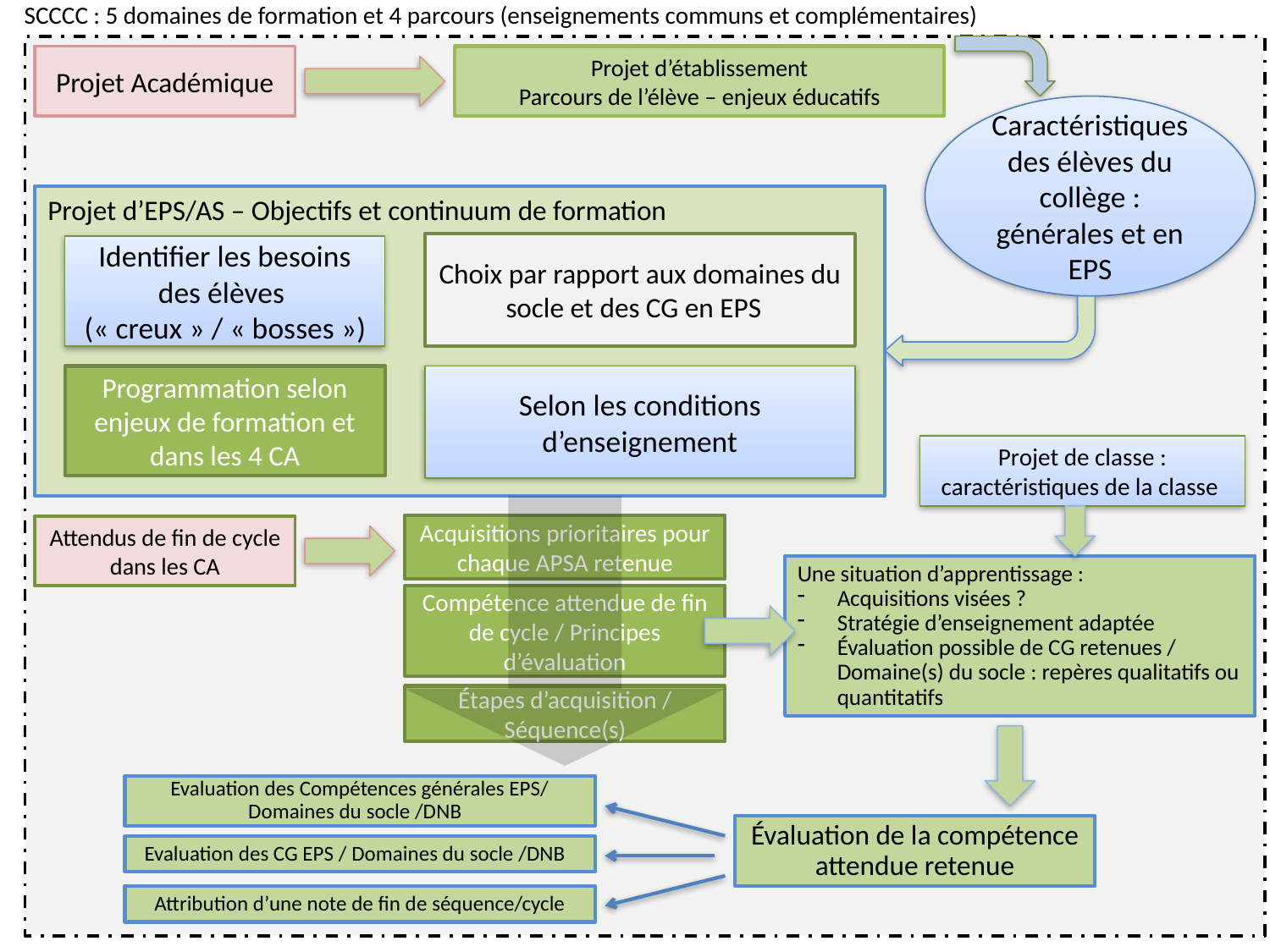

SCCCC : 5 domaines de formation et 4 parcours (enseignements communs et complémentaires)

Projet Académique
Projet d’établissement
Parcours de l’élève – enjeux éducatifs

Caractéristiques des élèves du collège : générales et en EPS
Projet d’EPS/AS – Objectifs et continuum de formation
Choix par rapport aux domaines du socle et des CG en EPS
Identifier les besoins des élèves
(« creux » / « bosses »)
Programmation selon enjeux de formation et dans les 4 CA
Selon les conditions d’enseignement

Projet de classe : caractéristiques de la classe

Une situation d’apprentissage :
Acquisitions visées ?
Stratégie d’enseignement adaptée
Évaluation possible de CG retenues / Domaine(s) du socle : repères qualitatifs ou quantitatifs

Evaluation des Compétences générales EPS/ Domaines du socle /DNB
Évaluation de la compétence attendue retenue
Evaluation des CG EPS / Domaines du socle /DNB
Attribution d’une note de fin de séquence/cycle

Acquisitions prioritaires pour chaque APSA retenue
Compétence attendue de fin de cycle / Principes d’évaluation
Étapes d’acquisition / Séquence(s)
Attendus de fin de cycle dans les CA